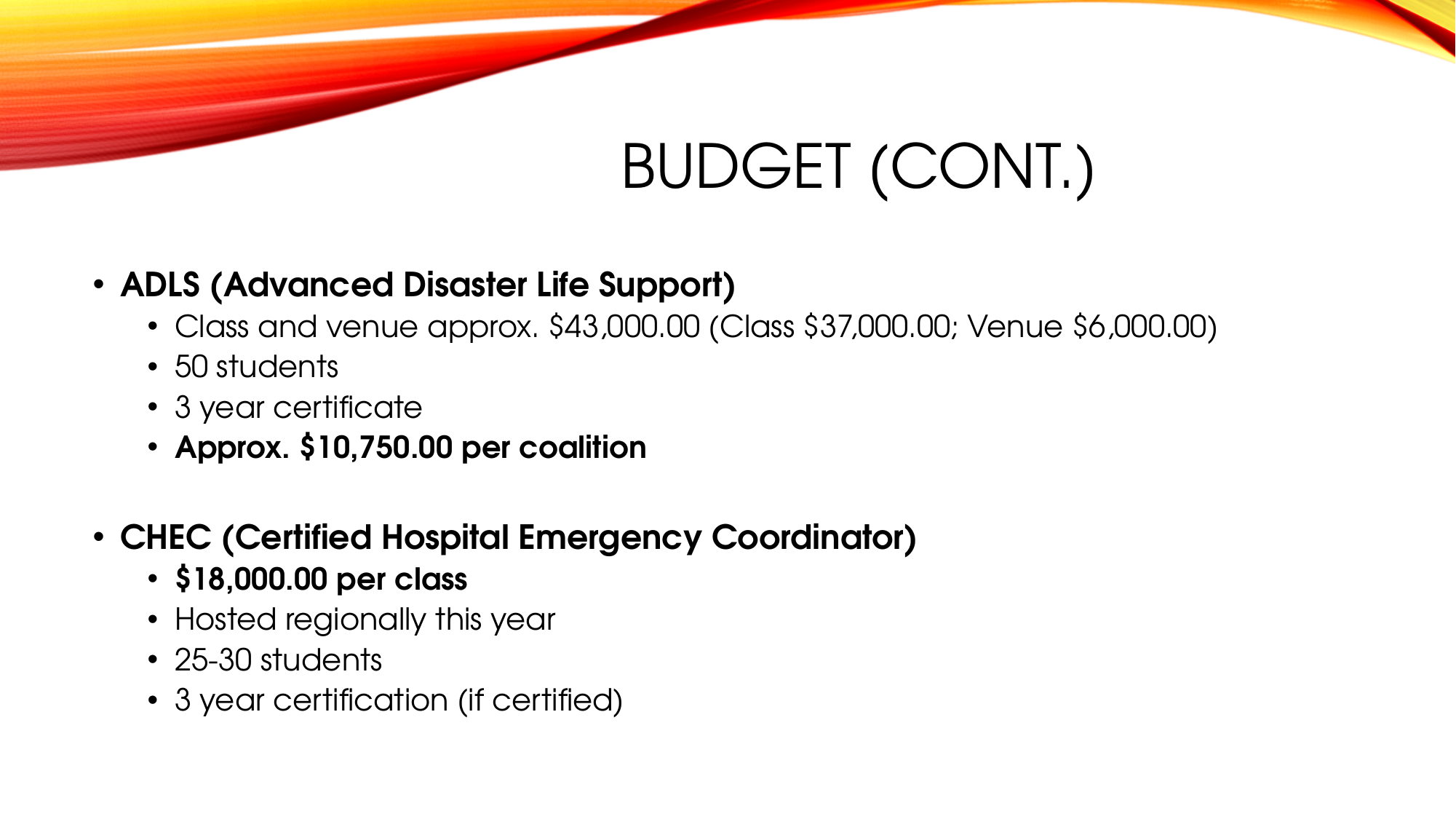

# Budget (cont.)
ADLS (Advanced Disaster Life Support)
Class and venue approx. $43,000.00 (Class $37,000.00; Venue $6,000.00)
50 students
3 year certificate
Approx. $10,750.00 per coalition

CHEC (Certified Hospital Emergency Coordinator)
$18,000.00 per class
Hosted regionally this year
25-30 students
3 year certification (if certified)